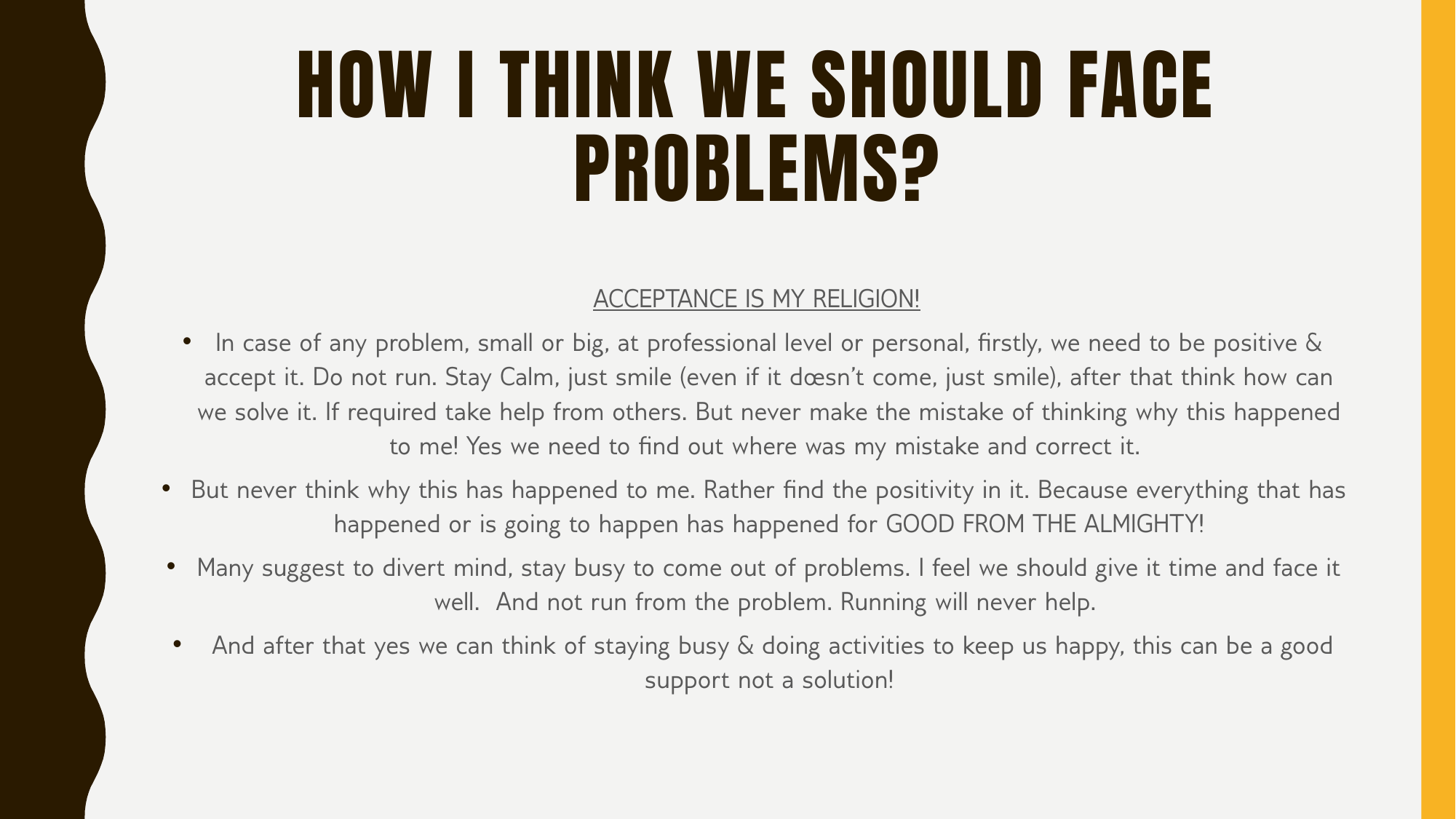

# How I think we should face problems?
ACCEPTANCE IS MY RELIGION!
In case of any problem, small or big, at professional level or personal, firstly, we need to be positive & accept it. Do not run. Stay Calm, just smile (even if it doesn’t come, just smile), after that think how can we solve it. If required take help from others. But never make the mistake of thinking why this happened to me! Yes we need to find out where was my mistake and correct it.
But never think why this has happened to me. Rather find the positivity in it. Because everything that has happened or is going to happen has happened for GOOD FROM THE ALMIGHTY!
Many suggest to divert mind, stay busy to come out of problems. I feel we should give it time and face it well.  And not run from the problem. Running will never help.
 And after that yes we can think of staying busy & doing activities to keep us happy, this can be a good support not a solution!